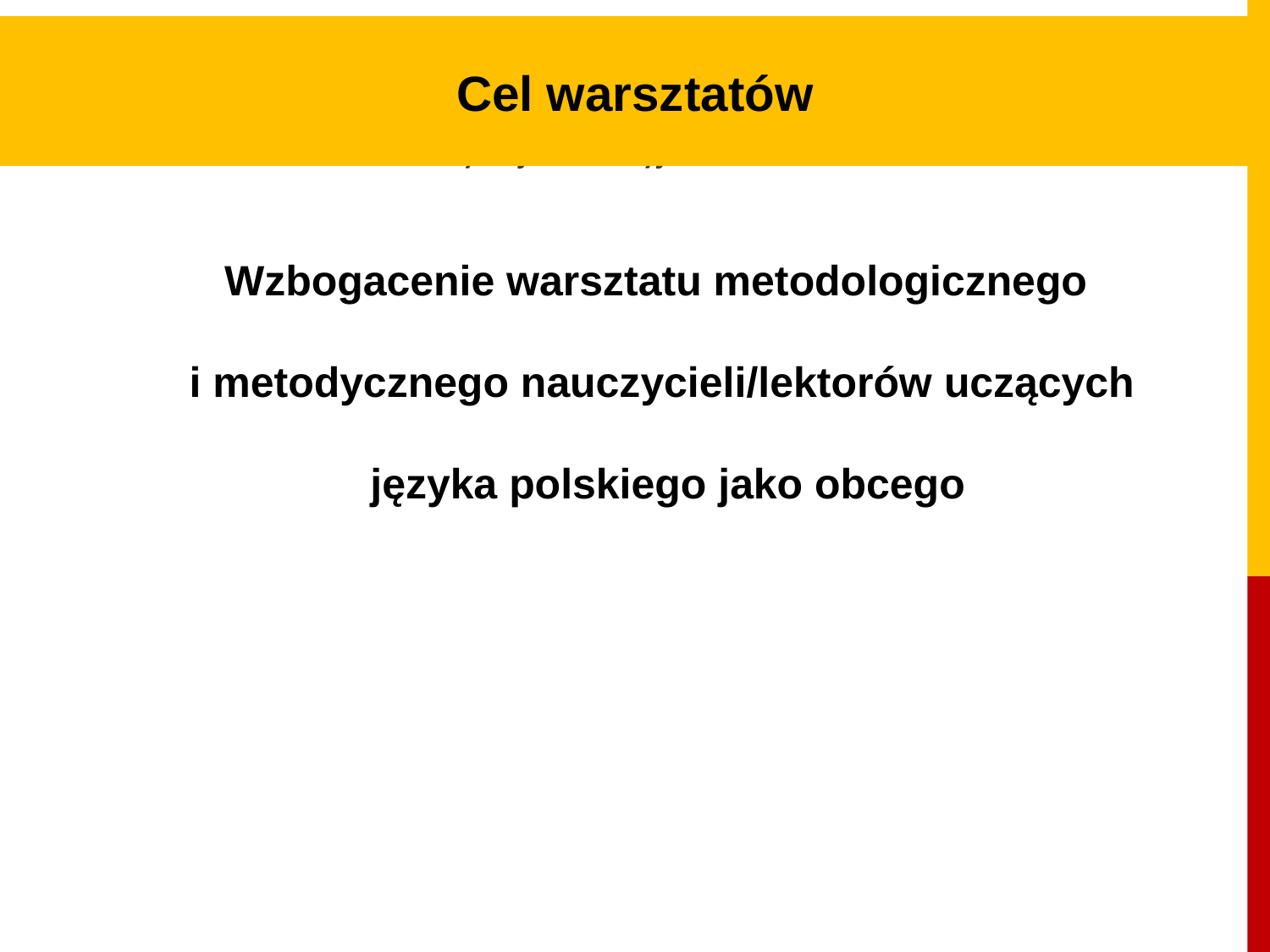

# Cel warsztatów
Wzbogacenie warsztatu metodologicznego
i metodycznego nauczycieli/lektorów uczących
 języka polskiego jako obcego